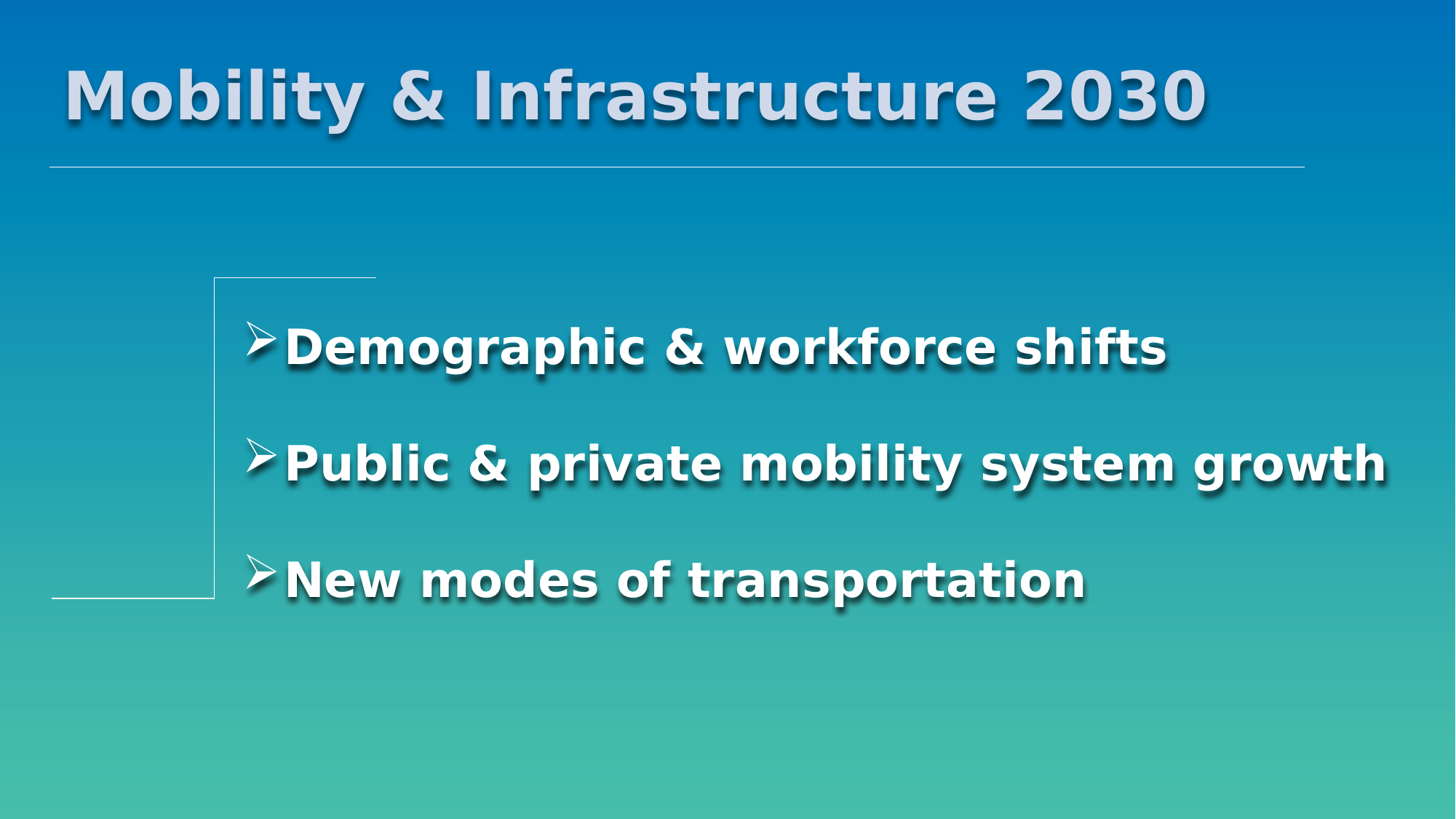

Mobility & Infrastructure 2030

Demographic & workforce shifts

Public & private mobility system growth

New modes of transportation